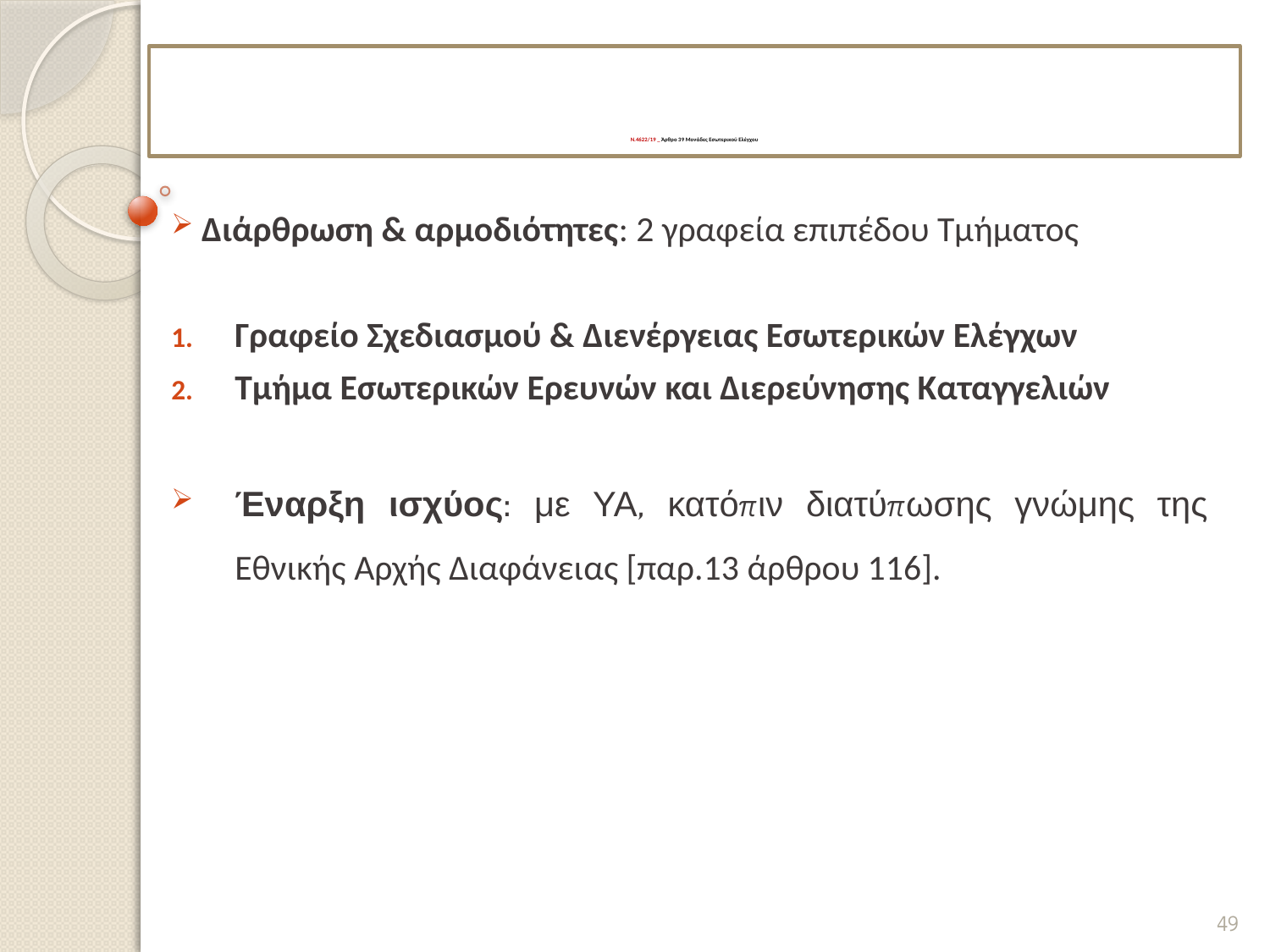

# Ν.4622/19 _ Άρθρο 39 Μονάδες Εσωτερικού Ελέγχου

 Διάρθρωση & αρμοδιότητες: 2 γραφεία επιπέδου Τμήματος

Γραφείο Σχεδιασμού & Διενέργειας Εσωτερικών Ελέγχων
Τμήμα Εσωτερικών Ερευνών και Διερεύνησης Καταγγελιών

Έναρξη ισχύος: με ΥΑ, κατόπιν διατύπωσης γνώμης της Εθνικής Αρχής Διαφάνειας [παρ.13 άρθρου 116].
49